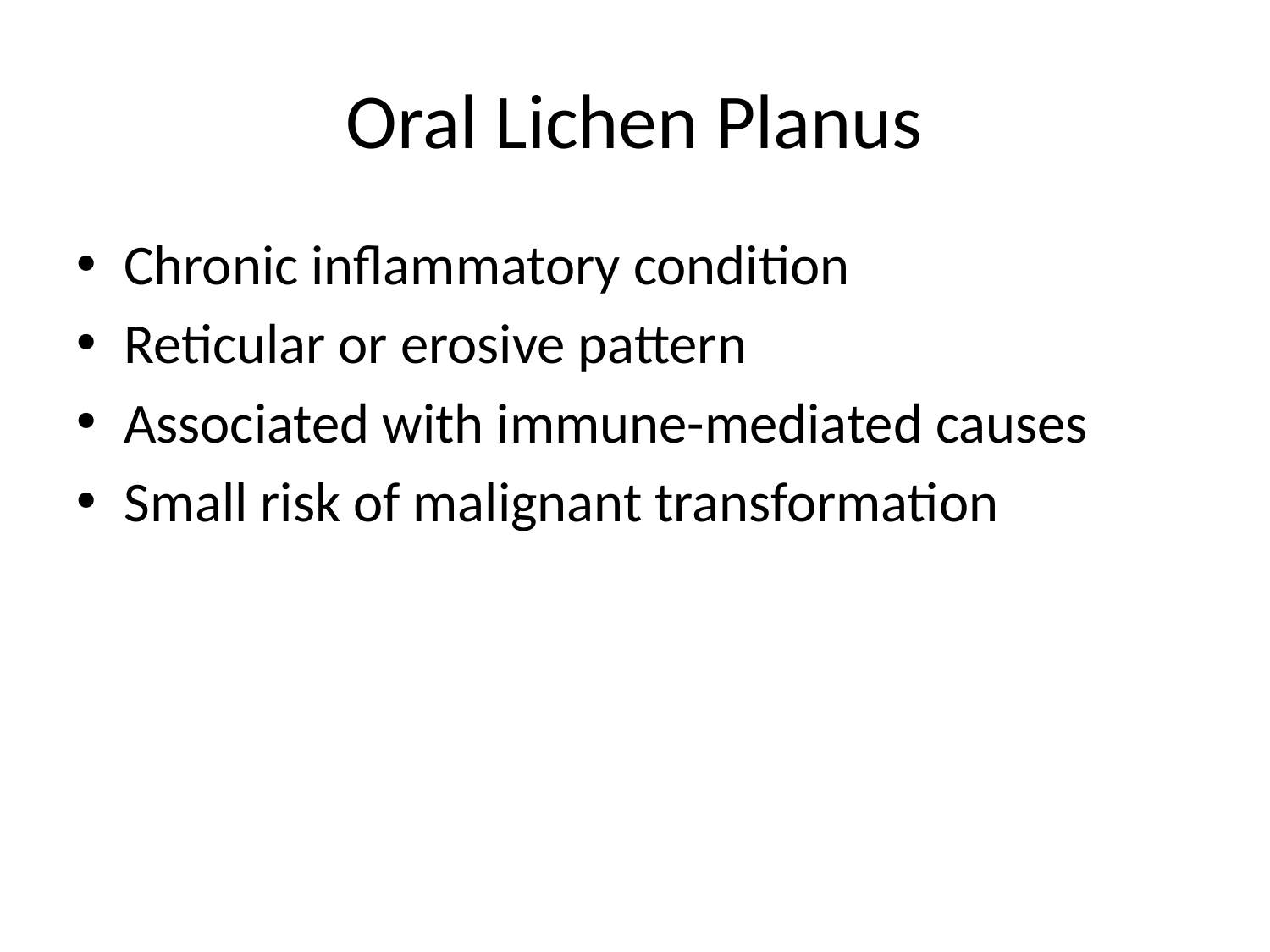

# Oral Lichen Planus
Chronic inflammatory condition
Reticular or erosive pattern
Associated with immune-mediated causes
Small risk of malignant transformation